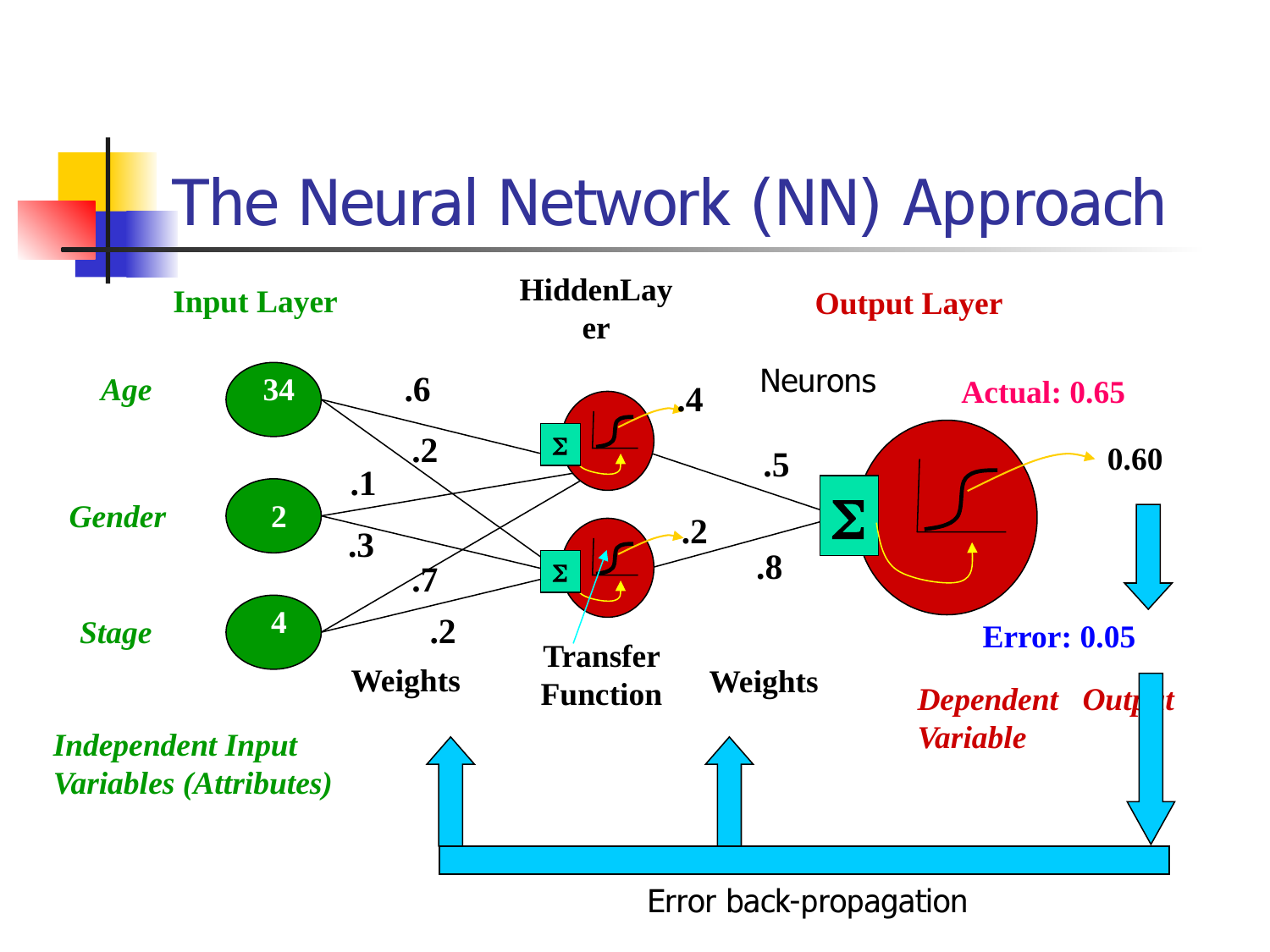

# The Neural Network (NN) Approach
HiddenLayer
Input Layer
Output Layer
Neurons
.6
Age

34
Actual: 0.65
.4

Σ

Σ

.2
0.60
.5
.1

Gender
2
.2

.3

Σ

.8

.7

4
.2
Stage
Error: 0.05
Transfer Function
Weights
Weights
Dependent   Output       Variable

Independent Input Variables (Attributes)

Error back-propagation